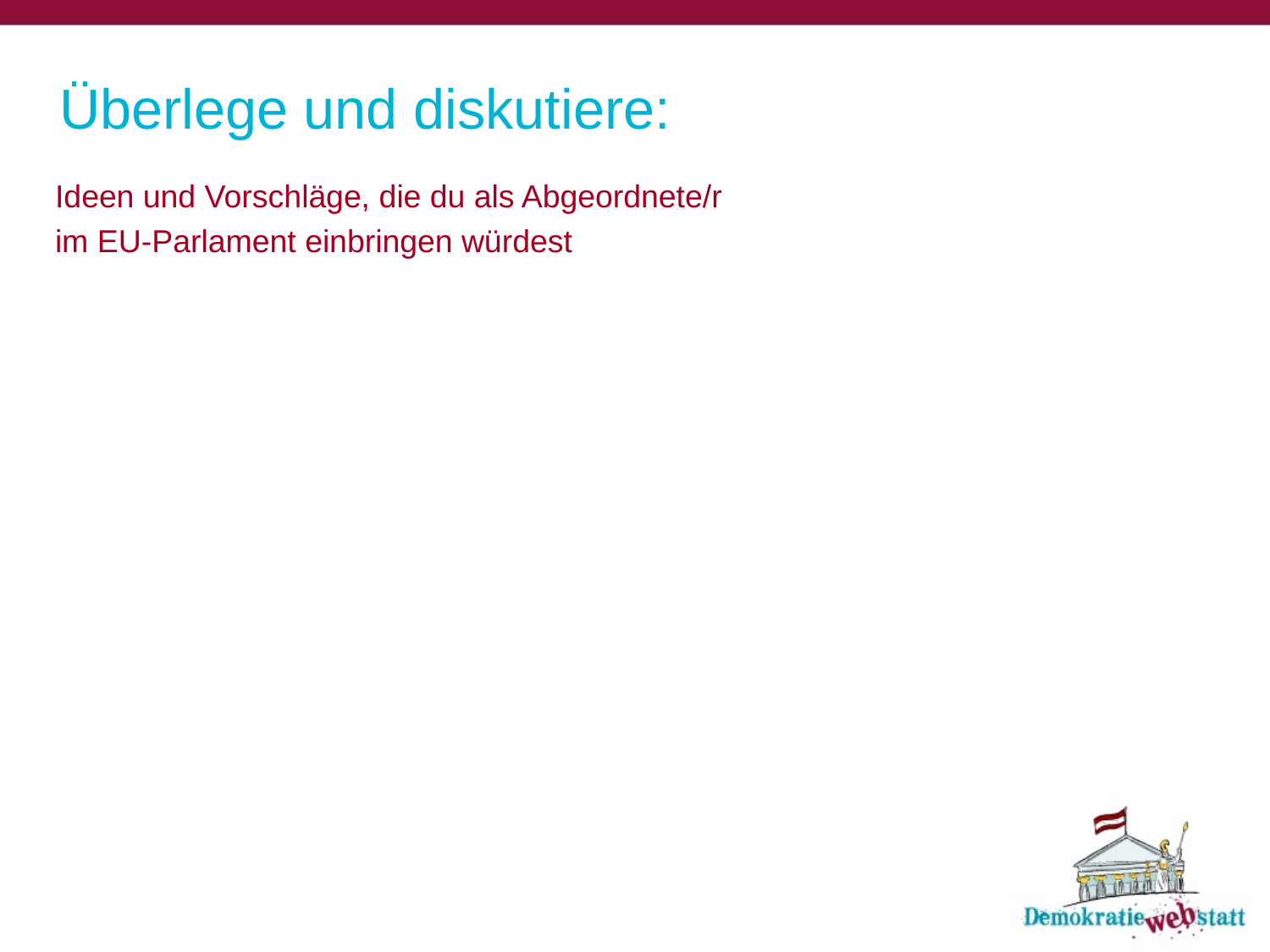

# Überlege und diskutiere:
Ideen und Vorschläge, die du als Abgeordnete/r
im EU-Parlament einbringen würdest